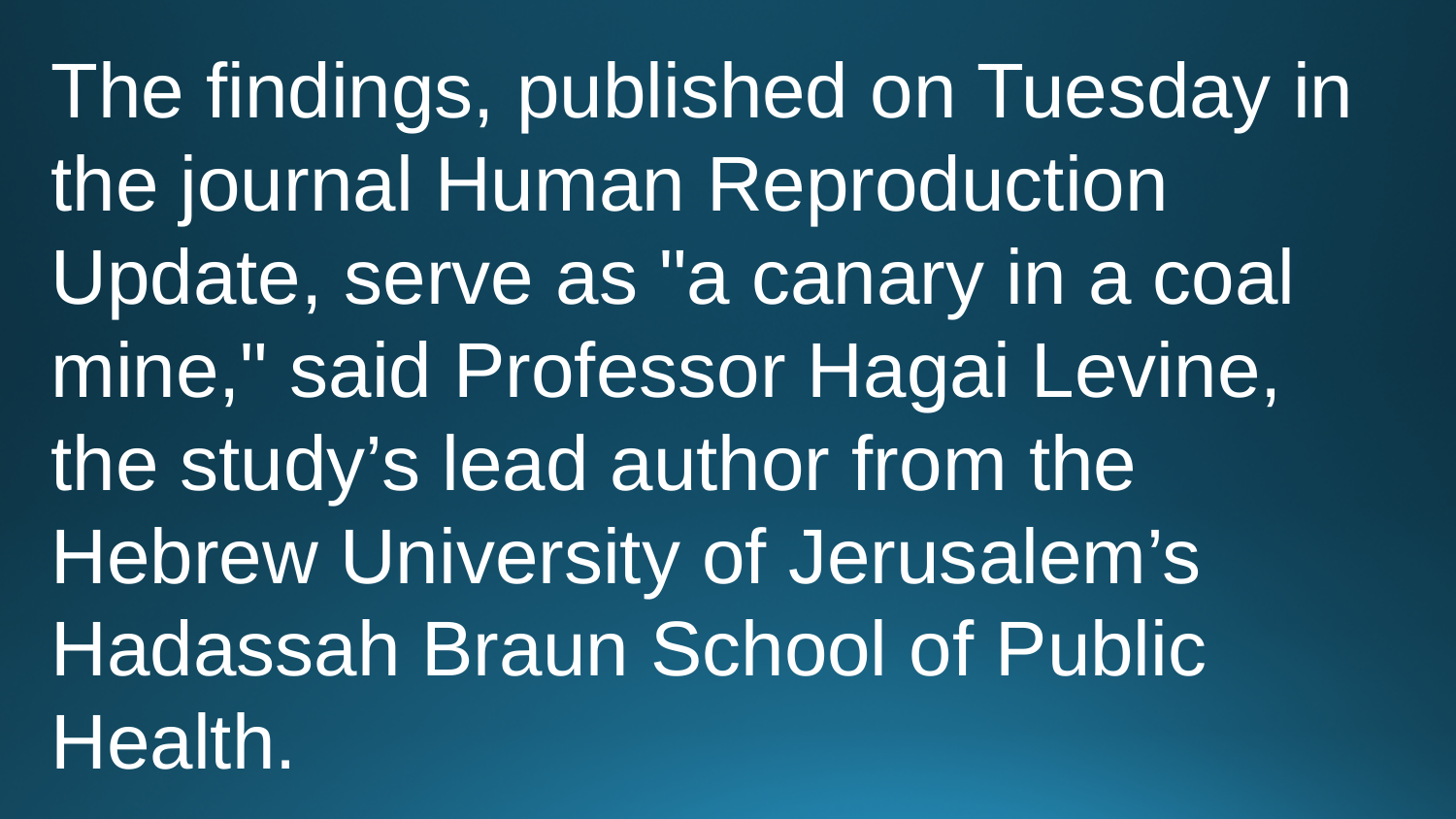

The findings, published on Tuesday in the journal Human Reproduction Update, serve as "a canary in a coal mine," said Professor Hagai Levine, the study’s lead author from the Hebrew University of Jerusalem’s Hadassah Braun School of Public Health.